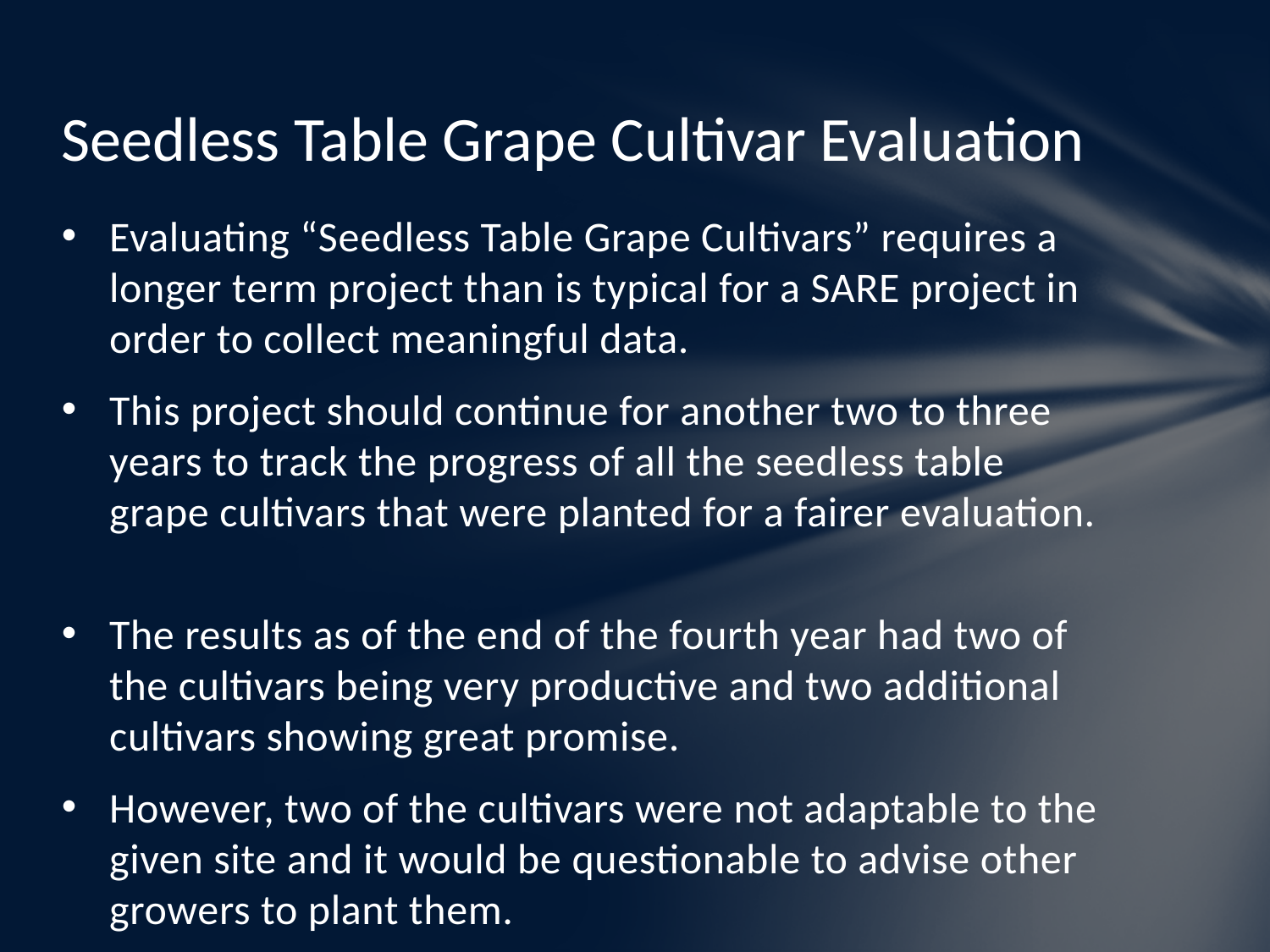

# Seedless Table Grape Cultivar Evaluation
Evaluating “Seedless Table Grape Cultivars” requires a longer term project than is typical for a SARE project in order to collect meaningful data.
This project should continue for another two to three years to track the progress of all the seedless table grape cultivars that were planted for a fairer evaluation.
The results as of the end of the fourth year had two of the cultivars being very productive and two additional cultivars showing great promise.
However, two of the cultivars were not adaptable to the given site and it would be questionable to advise other growers to plant them.